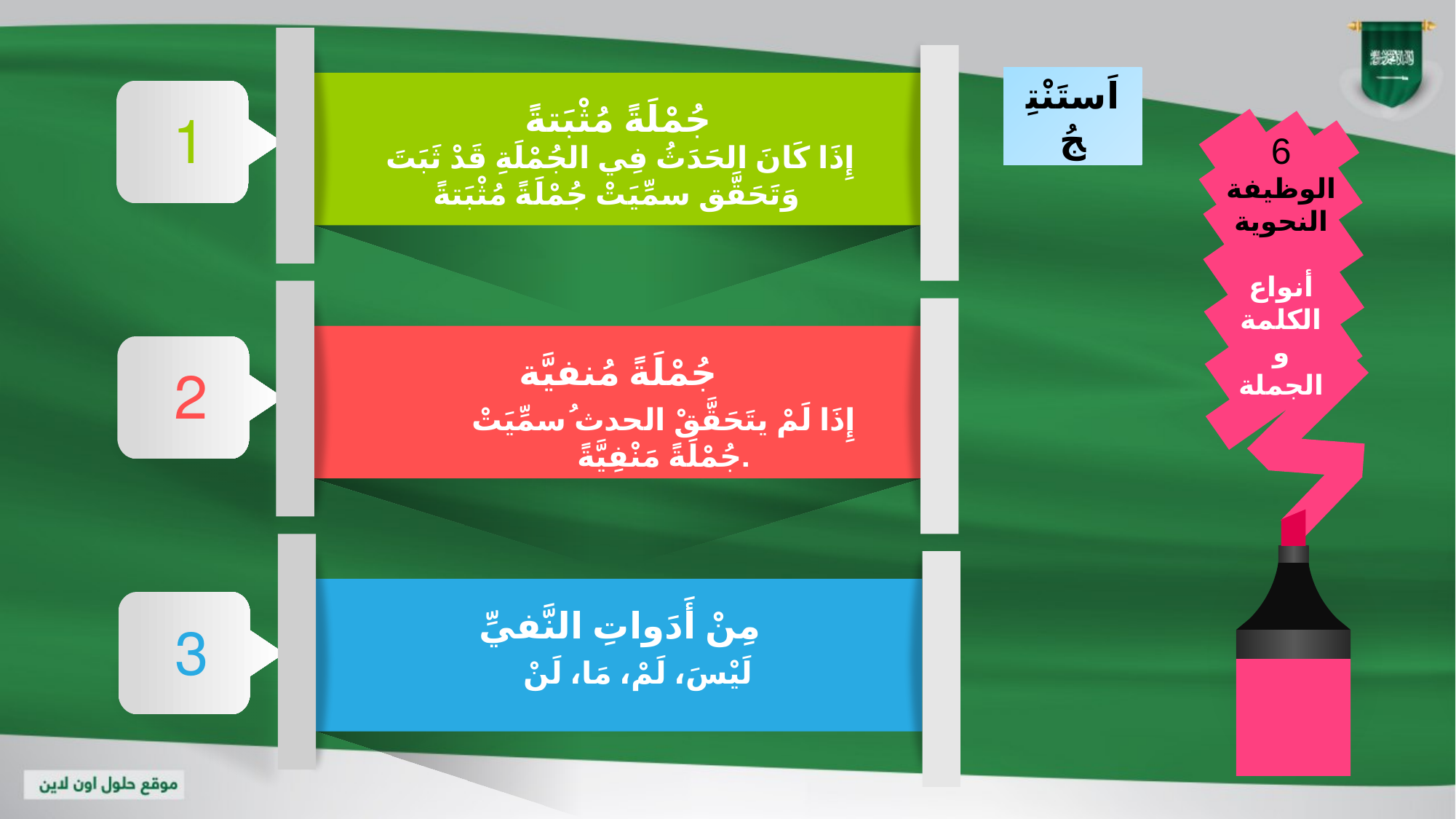

اَستَنْتِجُ

جُمْلَةً مُثْبَتةً
 إِذَا كَانَ الحَدَثُ فِي الجُمْلَةِ قَدْ ثَبَتَ وَتَحَقَّق سمِّيَتْ جُمْلَةً مُثْبَتةً

1

6
الوظيفة النحوية

أنواع الكلمة
 و
الجملة

جُمْلَةً مُنفيَّة
إِذَا لَمْ يتَحَقَّقْ الحدث ُسمِّيَتْ جُمْلَةً مَنْفِيَّةً.

2

مِنْ أَدَواتِ النَّفيِّ
لَيْسَ، لَمْ، مَا، لَنْ

3